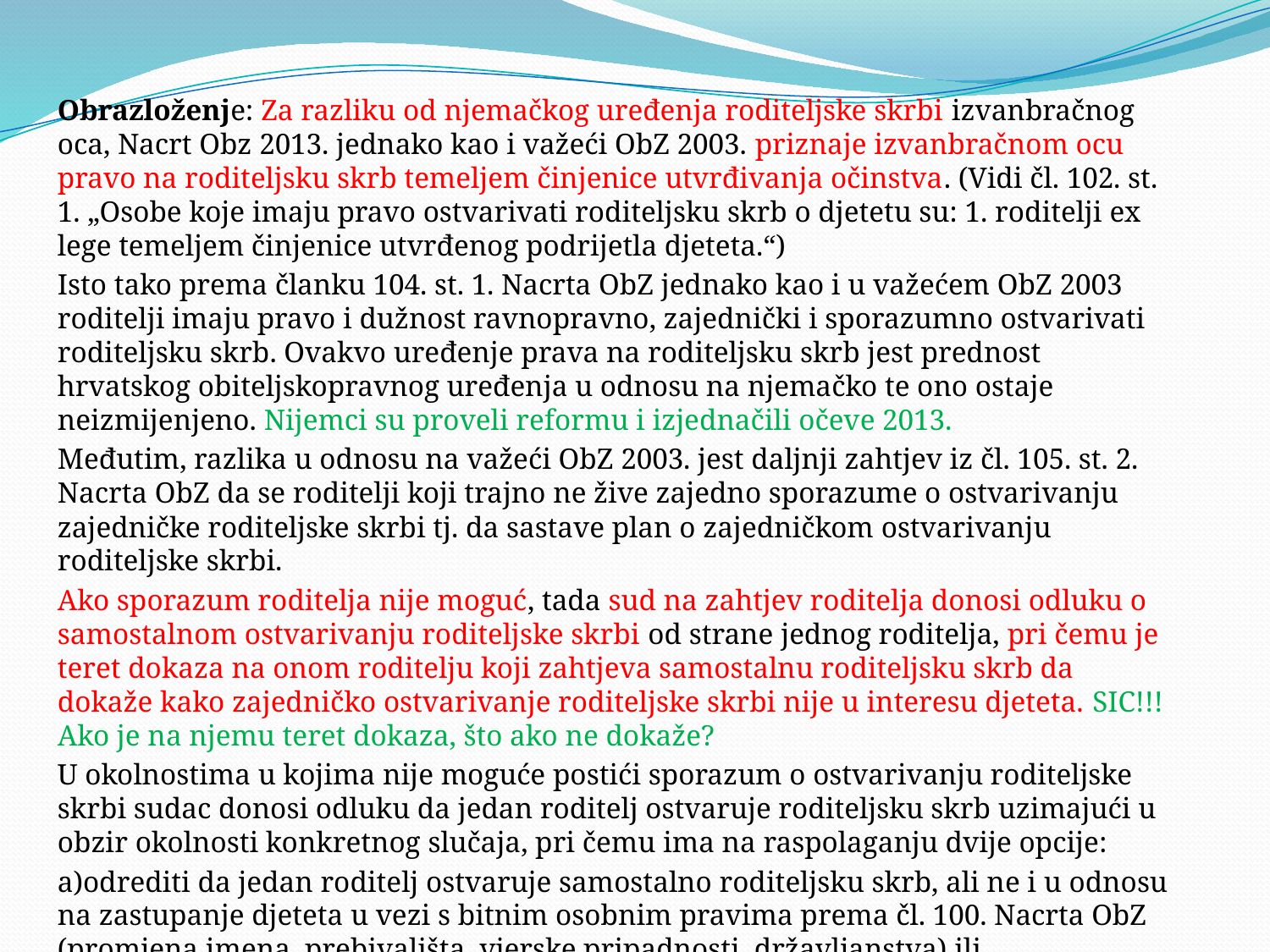

Obrazloženje: Za razliku od njemačkog uređenja roditeljske skrbi izvanbračnog oca, Nacrt Obz 2013. jednako kao i važeći ObZ 2003. priznaje izvanbračnom ocu pravo na roditeljsku skrb temeljem činjenice utvrđivanja očinstva. (Vidi čl. 102. st. 1. „Osobe koje imaju pravo ostvarivati roditeljsku skrb o djetetu su: 1. roditelji ex lege temeljem činjenice utvrđenog podrijetla djeteta.“)
Isto tako prema članku 104. st. 1. Nacrta ObZ jednako kao i u važećem ObZ 2003  roditelji imaju pravo i dužnost ravnopravno, zajednički i sporazumno ostvarivati roditeljsku skrb. Ovakvo uređenje prava na roditeljsku skrb jest prednost hrvatskog obiteljskopravnog uređenja u odnosu na njemačko te ono ostaje neizmijenjeno. Nijemci su proveli reformu i izjednačili očeve 2013.
Međutim, razlika u odnosu na važeći ObZ 2003. jest daljnji zahtjev iz čl. 105. st. 2. Nacrta ObZ da se roditelji koji trajno ne žive zajedno sporazume o ostvarivanju zajedničke roditeljske skrbi tj. da sastave plan o zajedničkom ostvarivanju roditeljske skrbi.
Ako sporazum roditelja nije moguć, tada sud na zahtjev roditelja donosi odluku o samostalnom ostvarivanju roditeljske skrbi od strane jednog roditelja, pri čemu je teret dokaza na onom roditelju koji zahtjeva samostalnu roditeljsku skrb da dokaže kako zajedničko ostvarivanje roditeljske skrbi nije u interesu djeteta. SIC!!! Ako je na njemu teret dokaza, što ako ne dokaže?
U okolnostima u kojima nije moguće postići sporazum o ostvarivanju roditeljske skrbi sudac donosi odluku da jedan roditelj ostvaruje roditeljsku skrb uzimajući u obzir okolnosti konkretnog slučaja, pri čemu ima na raspolaganju dvije opcije:
a)odrediti da jedan roditelj ostvaruje samostalno roditeljsku skrb, ali ne i u odnosu na zastupanje djeteta u vezi s bitnim osobnim pravima prema čl. 100. Nacrta ObZ (promjena imena, prebivališta, vjerske pripadnosti, državljanstva) ili
b) odrediti da jedan roditelj u potpunosti ostvaruje samostalnu roditeljsku skrb.